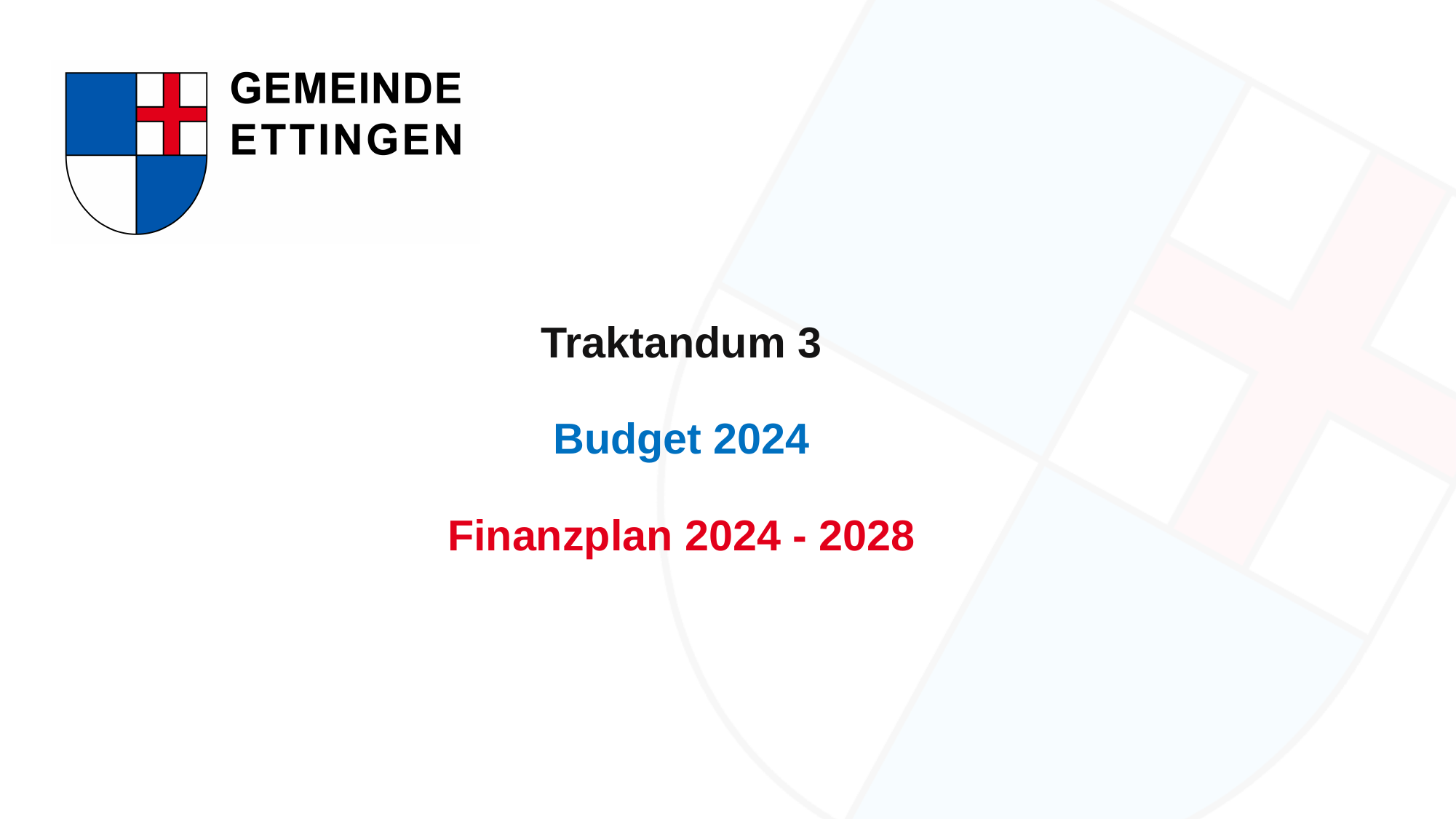

# Traktandum 3 Budget 2024 Finanzplan 2024 - 2028